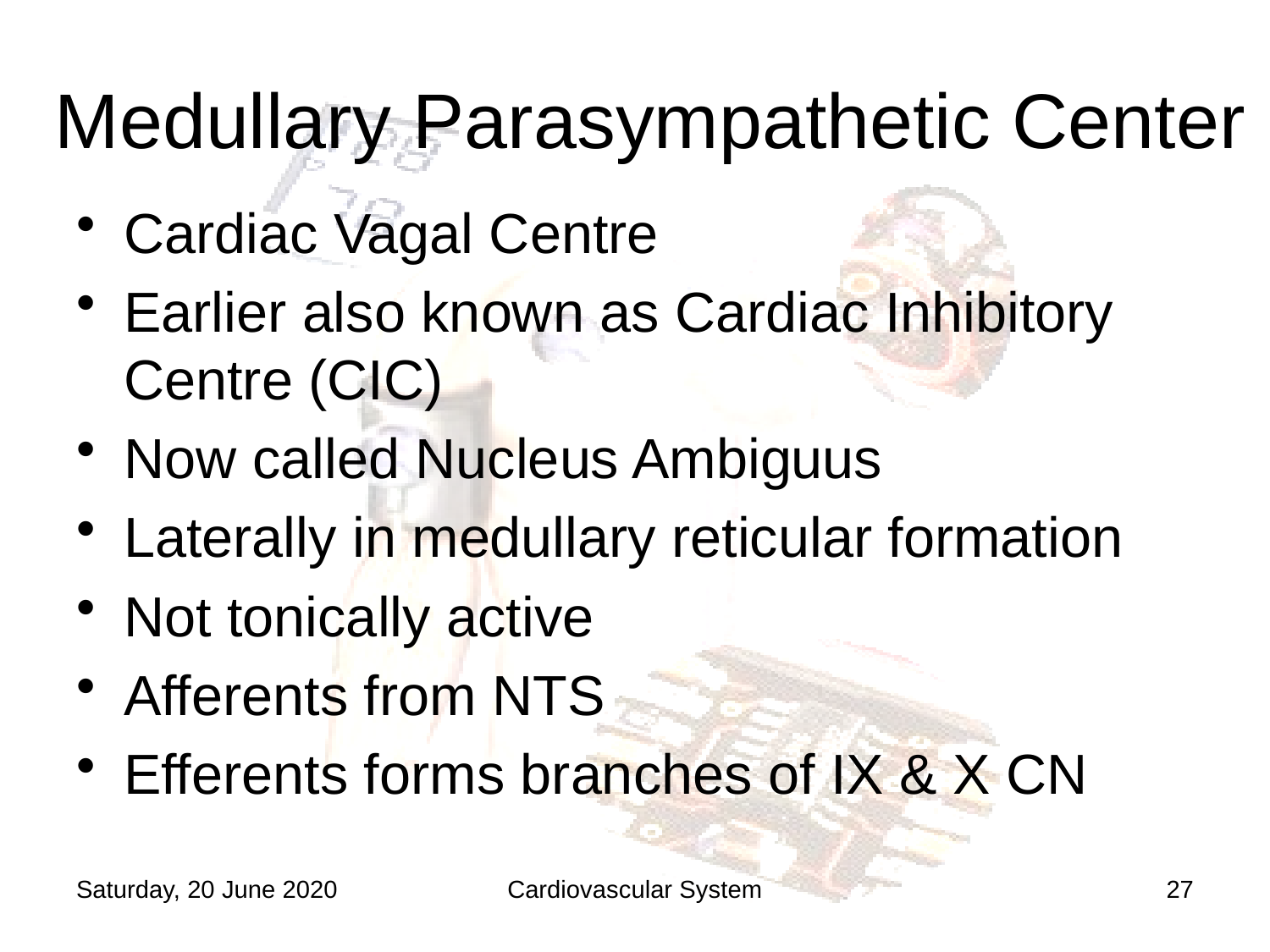

# Medullary Parasympathetic Center
Cardiac Vagal Centre
Earlier also known as Cardiac Inhibitory Centre (CIC)
Now called Nucleus Ambiguus
Laterally in medullary reticular formation
Not tonically active
Afferents from NTS
Efferents forms branches of IX & X CN

Saturday, 20 June 2020
Cardiovascular System
27